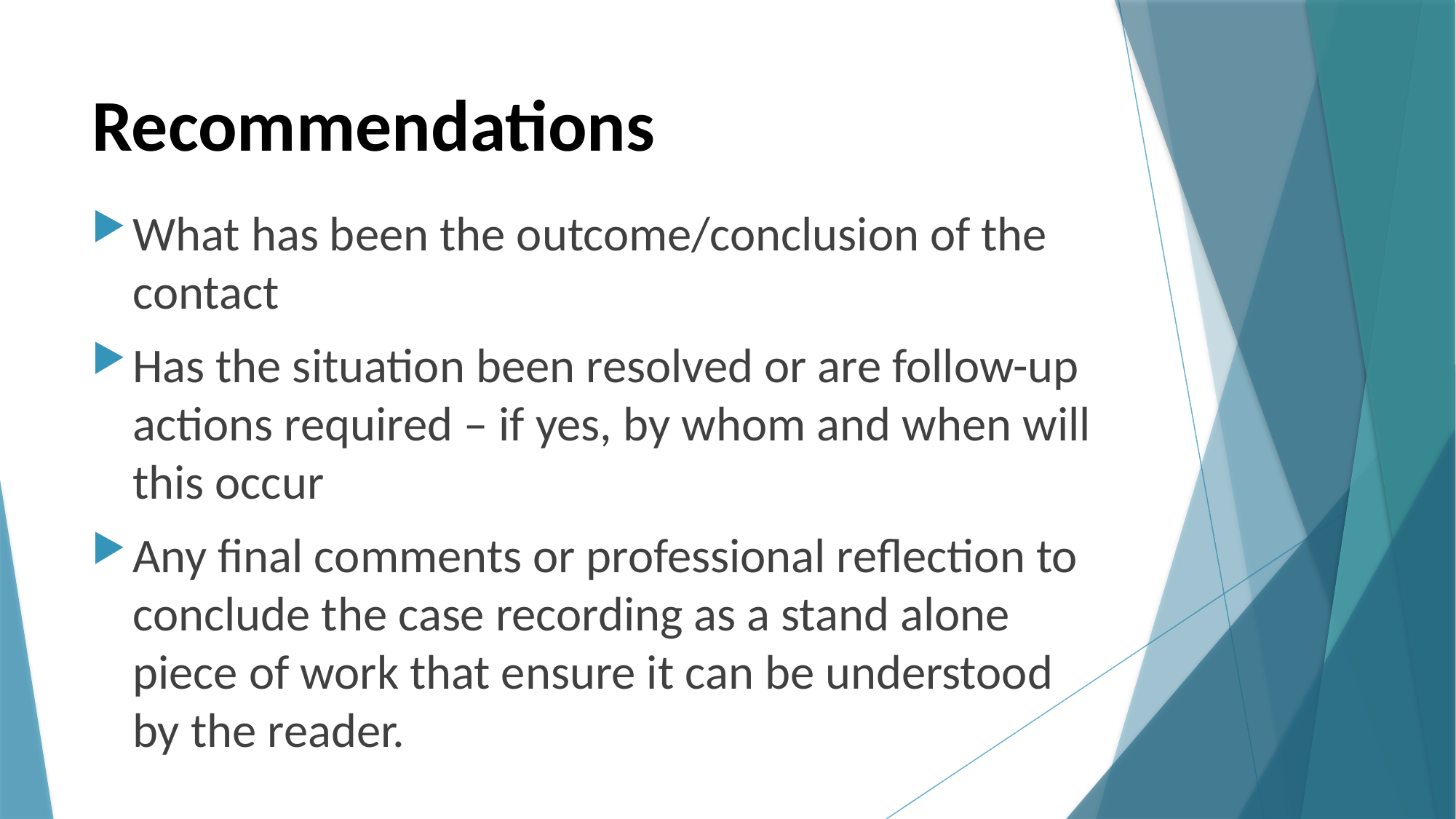

# Recommendations
What has been the outcome/conclusion of the contact
Has the situation been resolved or are follow-up actions required – if yes, by whom and when will this occur
Any final comments or professional reflection to conclude the case recording as a stand alone piece of work that ensure it can be understood by the reader.